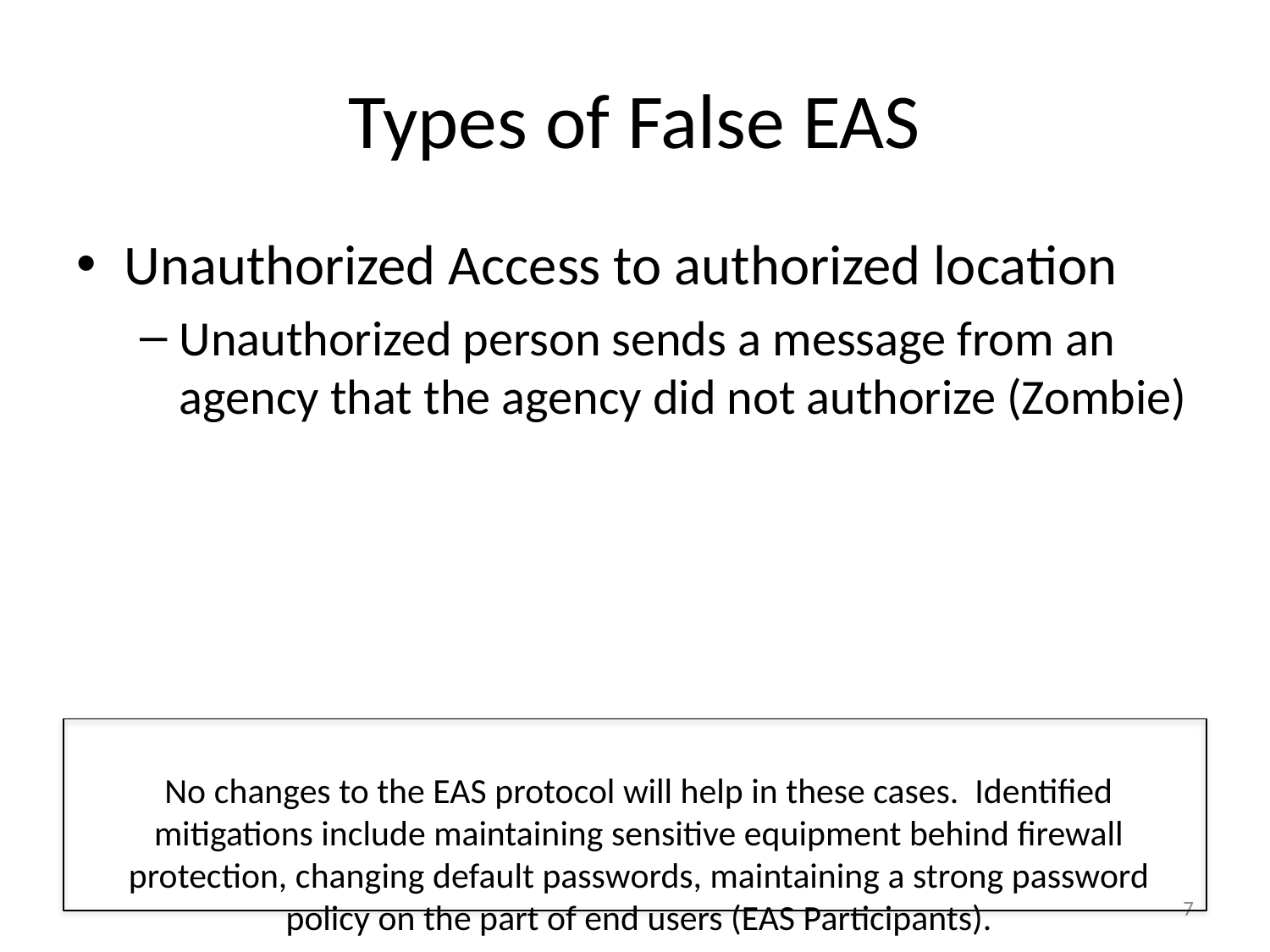

# Types of False EAS
Unauthorized Access to authorized location
Unauthorized person sends a message from an agency that the agency did not authorize (Zombie)

No changes to the EAS protocol will help in these cases.  Identified mitigations include maintaining sensitive equipment behind firewall protection, changing default passwords, maintaining a strong password policy on the part of end users (EAS Participants).

7